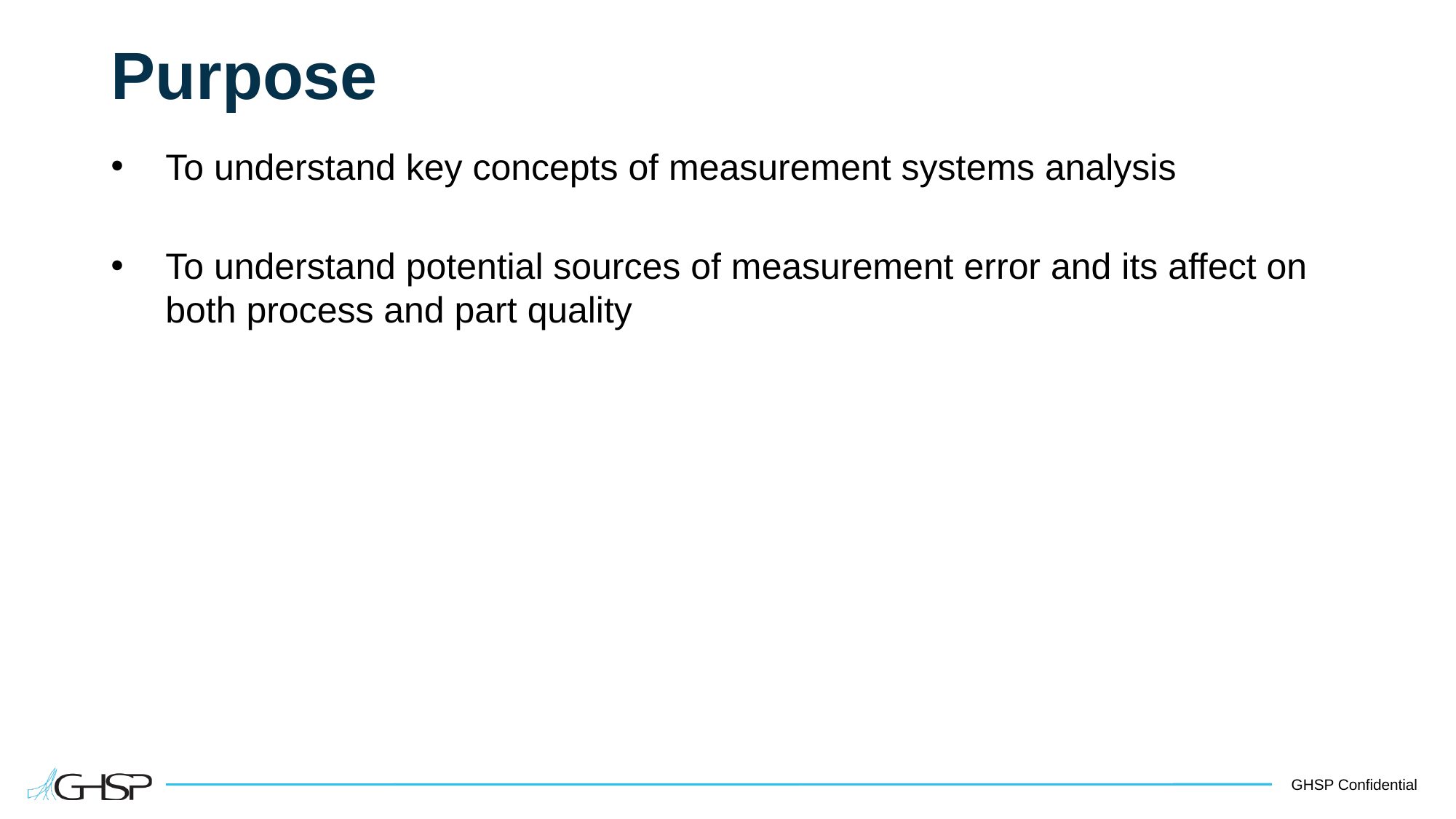

# Purpose
To understand key concepts of measurement systems analysis

To understand potential sources of measurement error and its affect on both process and part quality